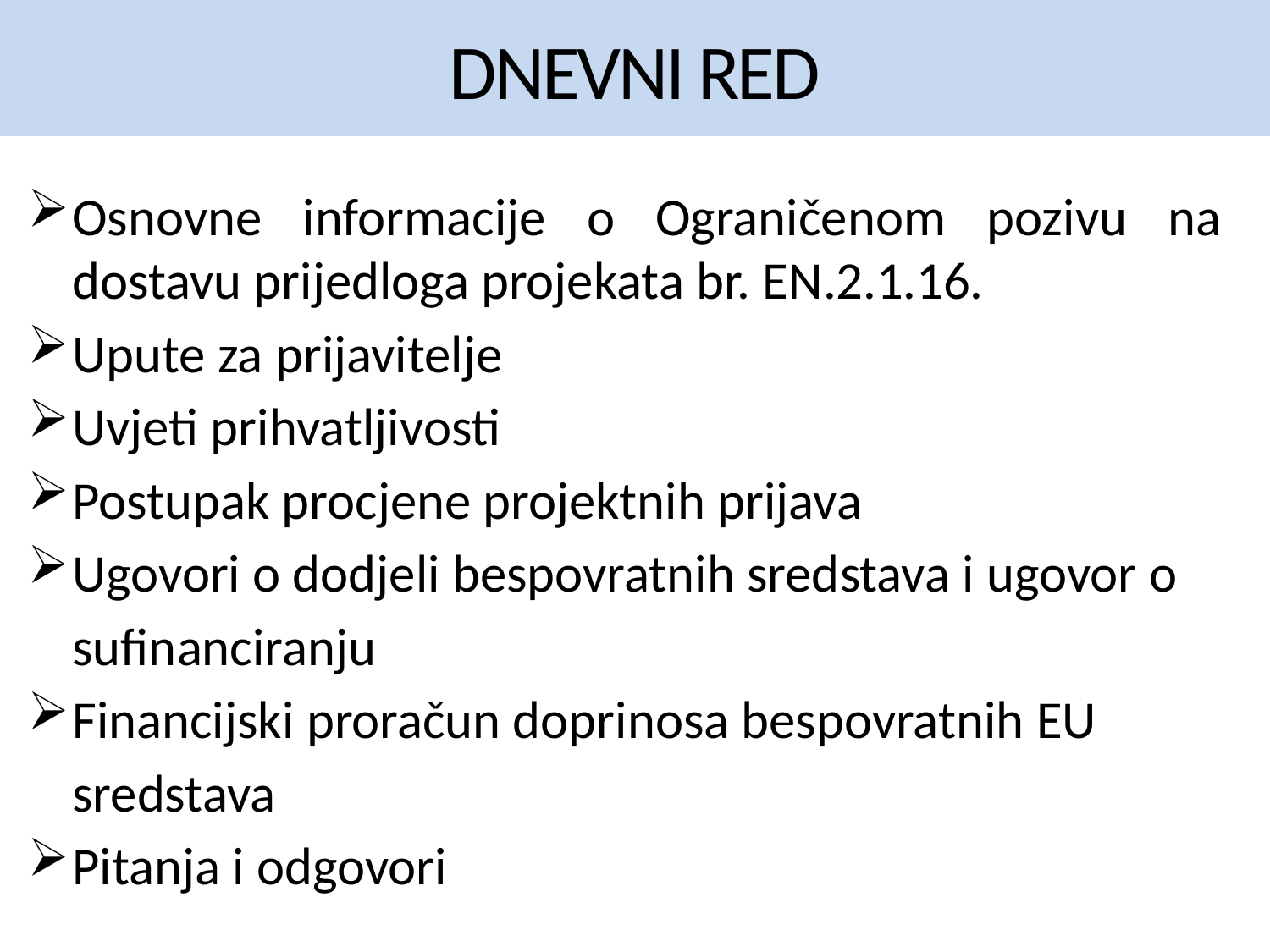

# DNEVNI RED
Osnovne informacije o Ograničenom pozivu na dostavu prijedloga projekata br. EN.2.1.16.
Upute za prijavitelje
Uvjeti prihvatljivosti
Postupak procjene projektnih prijava
Ugovori o dodjeli bespovratnih sredstava i ugovor o sufinanciranju
Financijski proračun doprinosa bespovratnih EU sredstava
Pitanja i odgovori